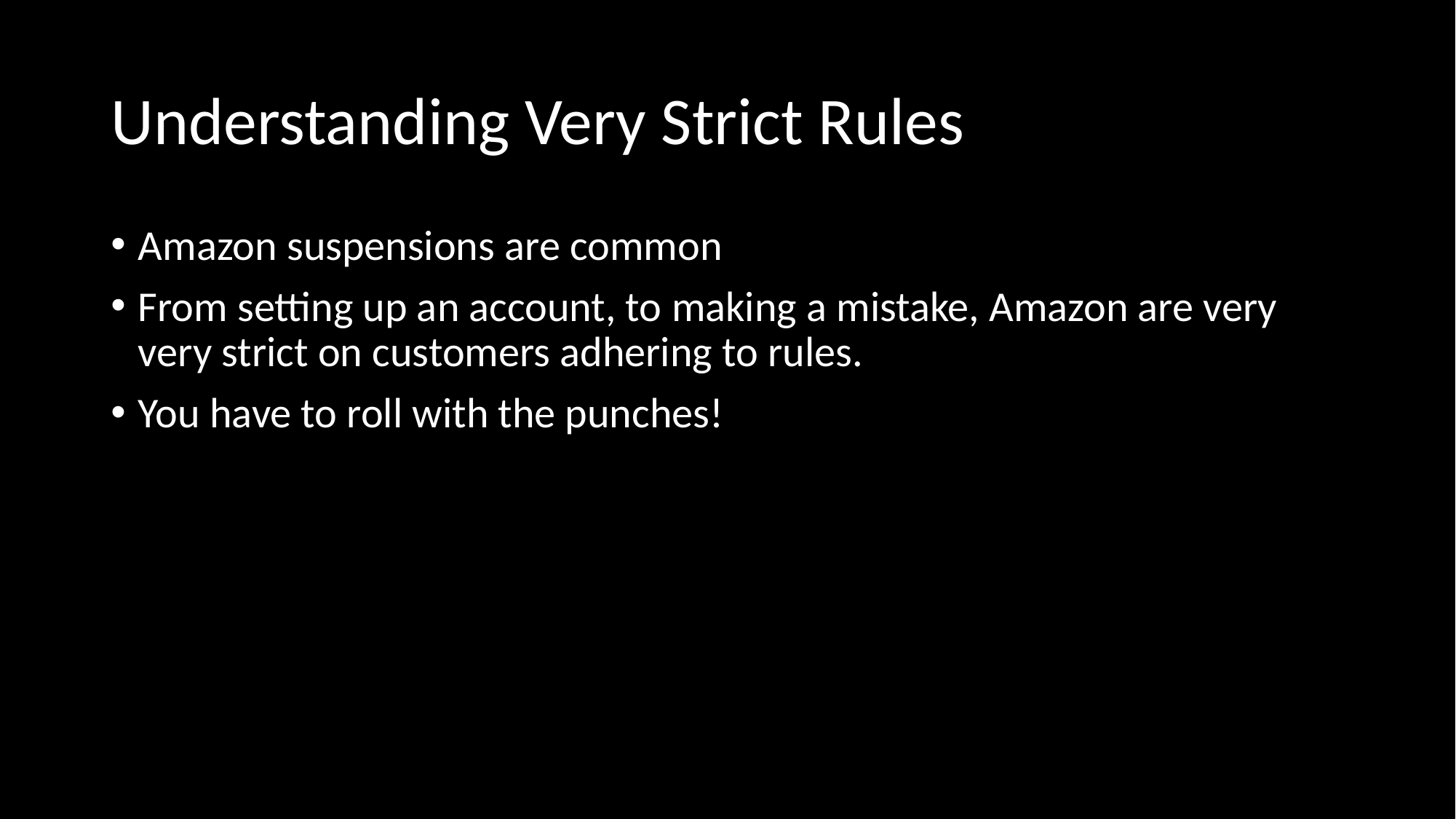

# Understanding Very Strict Rules
Amazon suspensions are common
From setting up an account, to making a mistake, Amazon are very very strict on customers adhering to rules.
You have to roll with the punches!